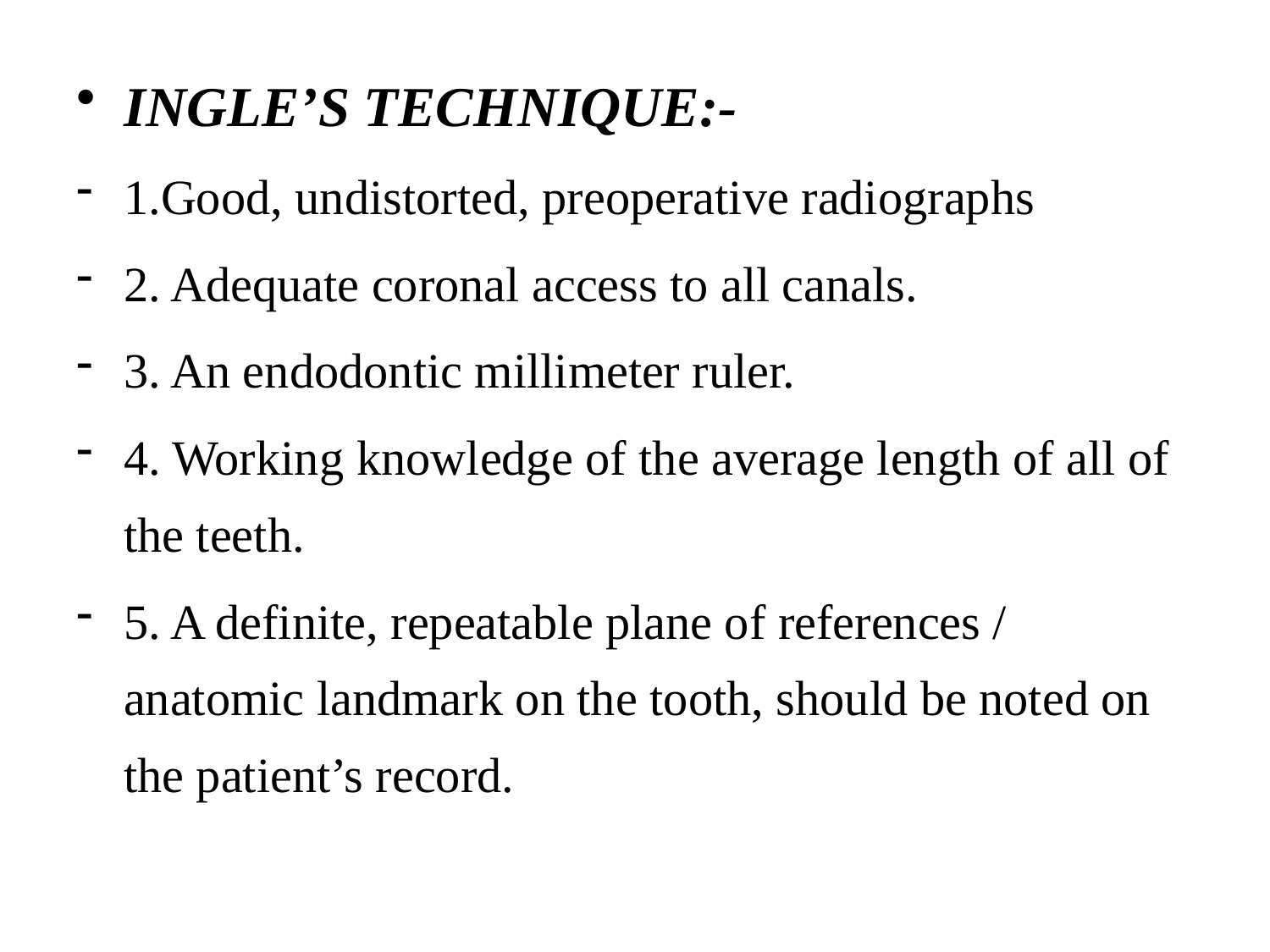

INGLE’S TECHNIQUE:-
1.Good, undistorted, preoperative radiographs
2. Adequate coronal access to all canals.
3. An endodontic millimeter ruler.
4. Working knowledge of the average length of all of the teeth.
5. A definite, repeatable plane of references / anatomic landmark on the tooth, should be noted on the patient’s record.